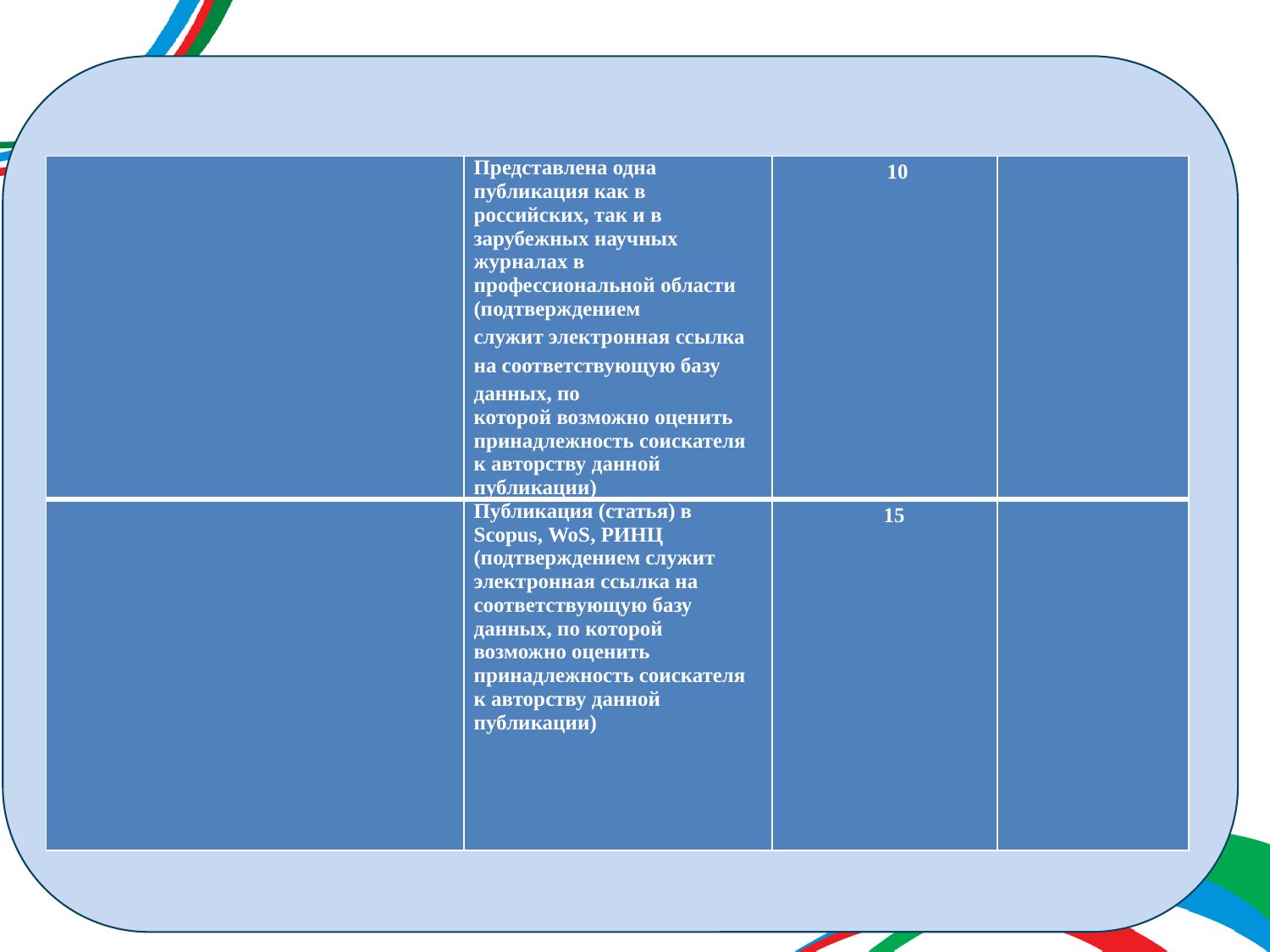

|  | Представлена одна публикация как в российских, так и в зарубежных научных журналах в профессиональной области (подтверждением служит электронная ссылка на соответствующую базу данных, по которой возможно оценить принадлежность соискателя к авторству данной публикации) | 10 |  |
| --- | --- | --- | --- |
|  | Публикация (статья) в Scopus, WoS, РИНЦ (подтверждением служит электронная ссылка на соответствующую базу данных, по которой возможно оценить принадлежность соискателя к авторству данной публикации) | 15 |  |